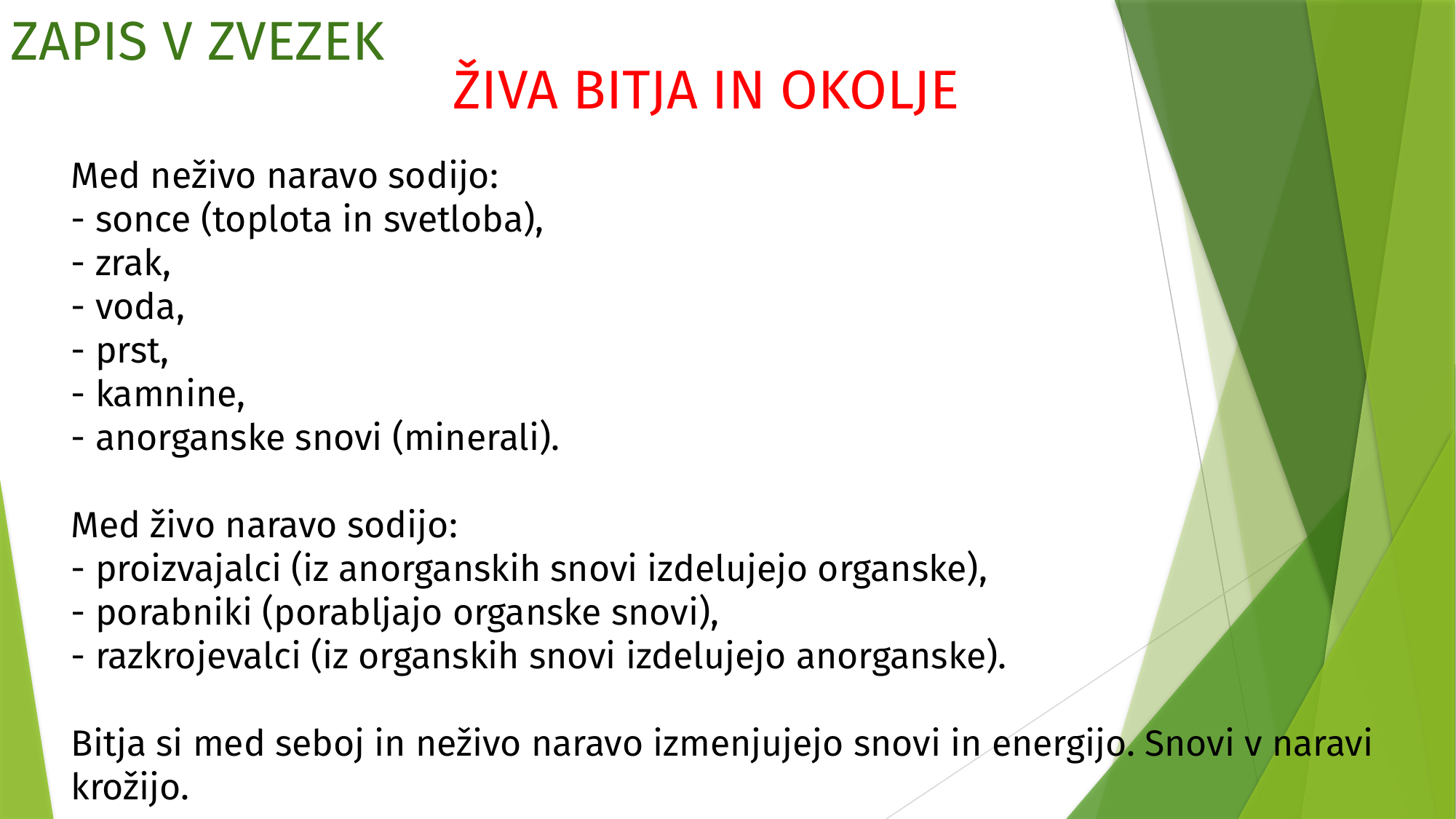

ZAPIS V ZVEZEK
ŽIVA BITJA IN OKOLJE
Med neživo naravo sodijo:
- sonce (toplota in svetloba),
- zrak,
- voda,
- prst,
- kamnine,
- anorganske snovi (minerali).

Med živo naravo sodijo:
- proizvajalci (iz anorganskih snovi izdelujejo organske),
- porabniki (porabljajo organske snovi),
- razkrojevalci (iz organskih snovi izdelujejo anorganske).

Bitja si med seboj in neživo naravo izmenjujejo snovi in energijo. Snovi v naravi krožijo.